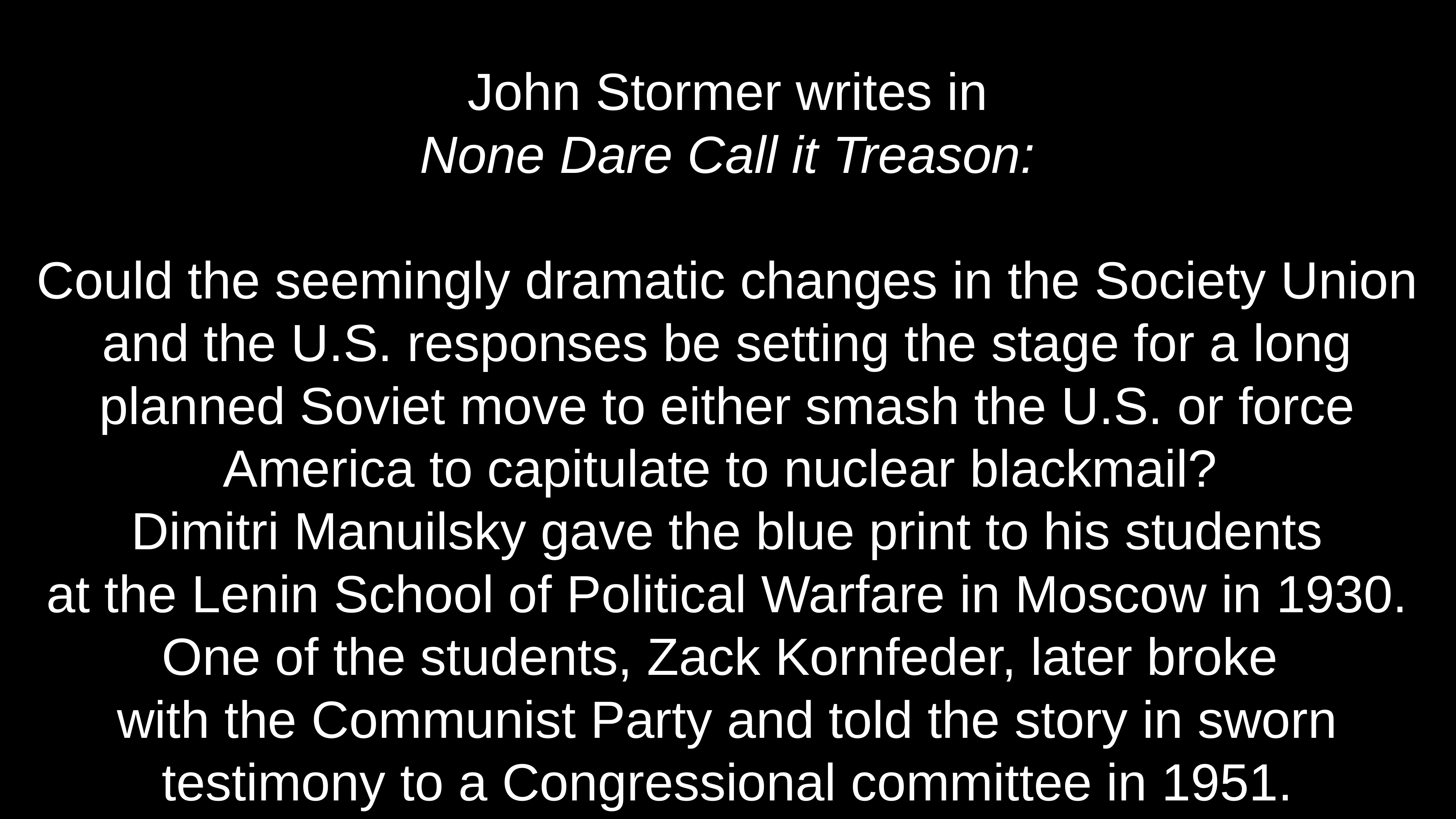

# John Stormer writes in None Dare Call it Treason:

Could the seemingly dramatic changes in the Society Union and the U.S. responses be setting the stage for a long planned Soviet move to either smash the U.S. or force America to capitulate to nuclear blackmail?
Dimitri Manuilsky gave the blue print to his students
at the Lenin School of Political Warfare in Moscow in 1930. One of the students, Zack Kornfeder, later broke
with the Communist Party and told the story in sworn testimony to a Congressional committee in 1951.